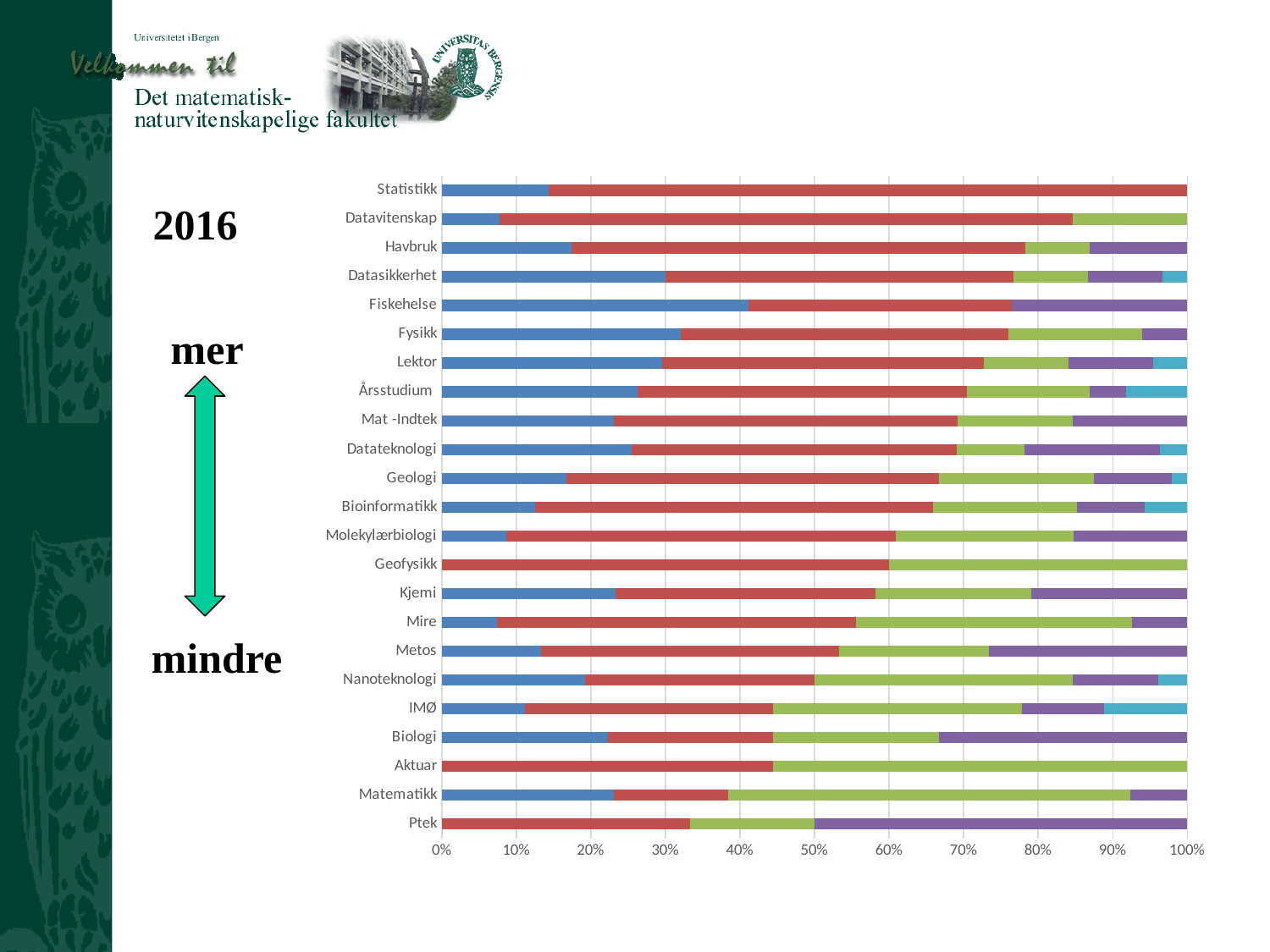

Sikker

### Chart

| Category | 1 | 2 | 3 | 4 | 5 |
|---|---|---|---|---|---|
| Ptek | None | 4.0 | 2.0 | 6.0 | None |
| Matematikk | 3.0 | 2.0 | 7.0 | 1.0 | None |
| Aktuar | None | 4.0 | 5.0 | None | None |
| Biologi | 2.0 | 2.0 | 2.0 | 3.0 | None |
| IMØ | 1.0 | 3.0 | 3.0 | 1.0 | 1.0 |
| Nanoteknologi | 5.0 | 8.0 | 9.0 | 3.0 | 1.0 |
| Metos | 2.0 | 6.0 | 3.0 | 4.0 | None |
| Mire | 2.0 | 13.0 | 10.0 | 2.0 | None |
| Kjemi | 10.0 | 15.0 | 9.0 | 9.0 | None |
| Geofysikk | None | 3.0 | 2.0 | None | None |
| Molekylærbiologi | 4.0 | 24.0 | 11.0 | 7.0 | None |
| Bioinformatikk | 11.0 | 47.0 | 17.0 | 8.0 | 5.0 |
| Geologi | 8.0 | 24.0 | 10.0 | 5.0 | 1.0 |
| Datateknologi | 14.0 | 24.0 | 5.0 | 10.0 | 2.0 |
| Mat -Indtek | 3.0 | 6.0 | 2.0 | 2.0 | None |
| Årsstudium  | 16.0 | 27.0 | 10.0 | 3.0 | 5.0 |
| Lektor | 13.0 | 19.0 | 5.0 | 5.0 | 2.0 |
| Fysikk | 16.0 | 22.0 | 9.0 | 3.0 | None |
| Fiskehelse | 7.0 | 6.0 | None | 4.0 | None |
| Datasikkerhet | 9.0 | 14.0 | 3.0 | 3.0 | 1.0 |
| Havbruk | 4.0 | 14.0 | 2.0 | 3.0 | None |
| Datavitenskap | 1.0 | 10.0 | 2.0 | None | None |
| Statistikk | 1.0 | 6.0 | None | None | None |
2016
mer

mindre